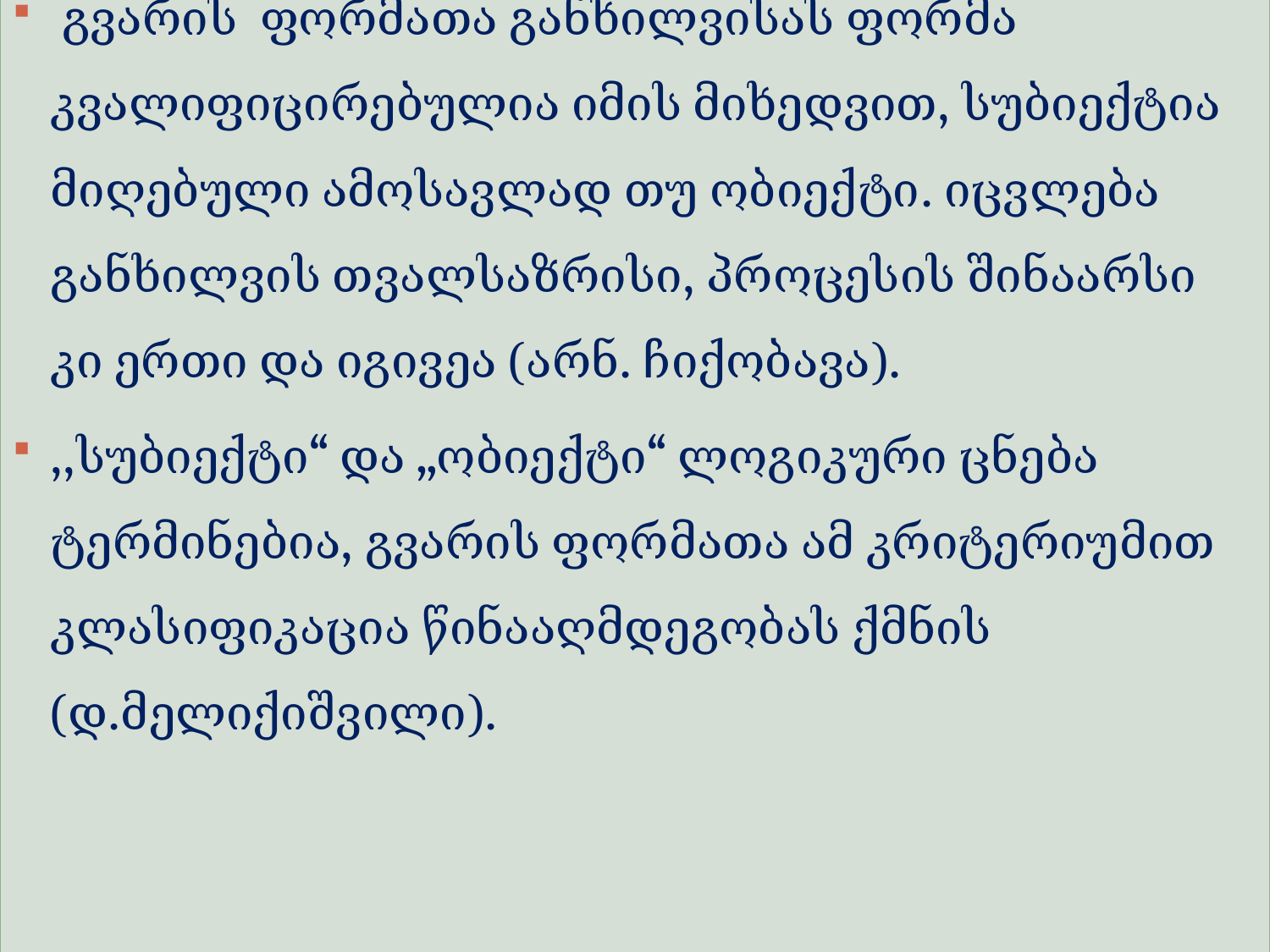

გვარის  ფორმათა განხილვისას ფორმა კვალიფიცირებულია იმის მიხედვით, სუბიექტია მიღებული ამოსავლად თუ ობიექტი. იცვლება განხილვის თვალსაზრისი, პროცესის შინაარსი კი ერთი და იგივეა (არნ. ჩიქობავა).
,,სუბიექტი“ და „ობიექტი“ ლოგიკური ცნება ტერმინებია, გვარის ფორმათა ამ კრიტერიუმით კლასიფიკაცია წინააღმდეგობას ქმნის (დ.მელიქიშვილი).